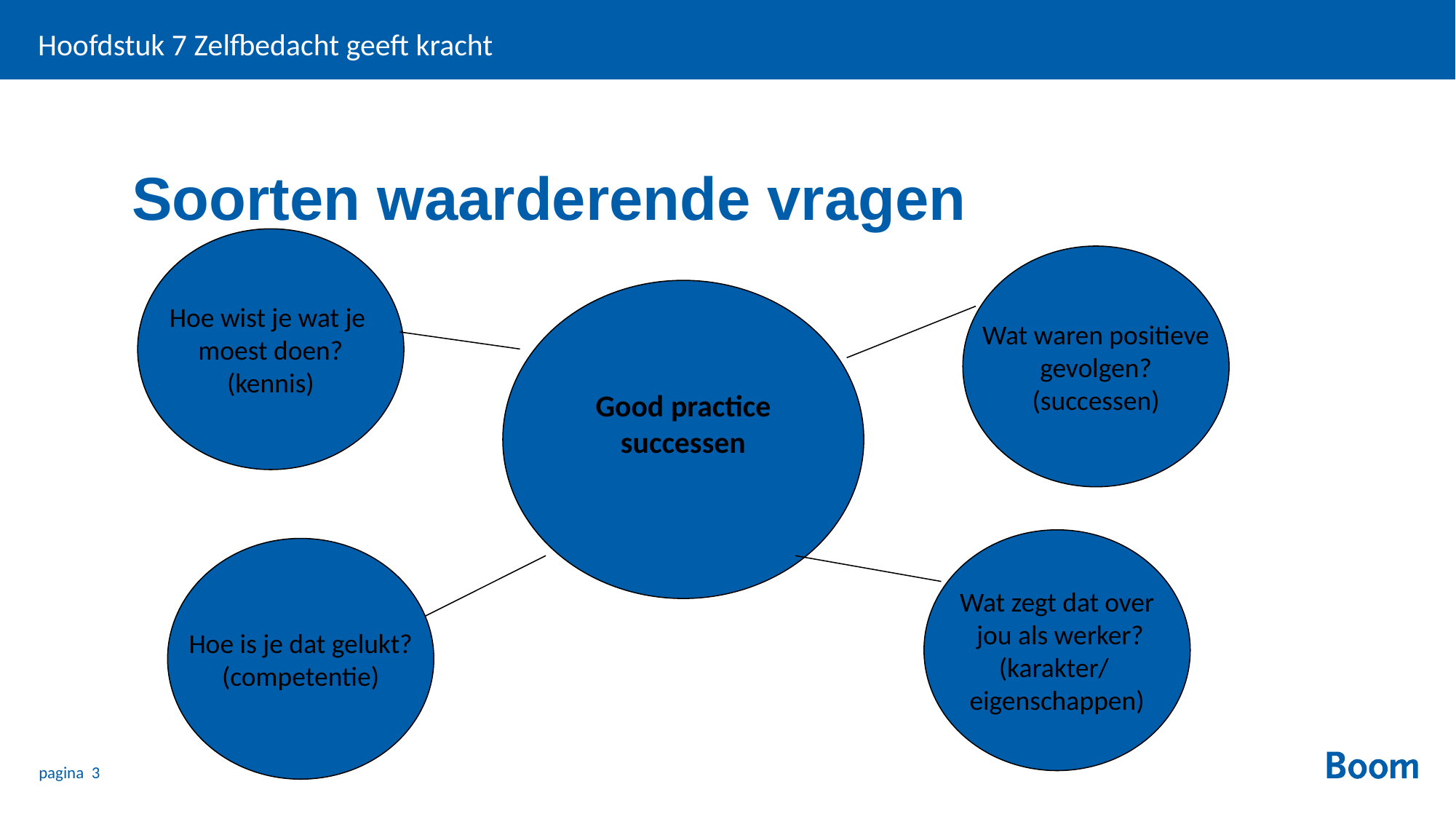

Hoofdstuk 7 Zelfbedacht geeft kracht
# Soorten waarderende vragen
Hoe wist je wat je
moest doen?
(kennis)
Wat waren positieve
gevolgen?
(successen)
Good practice
successen

Wat zegt dat over
 jou als werker?
(karakter/
eigenschappen)
Hoe is je dat gelukt?
(competentie)

pagina  3